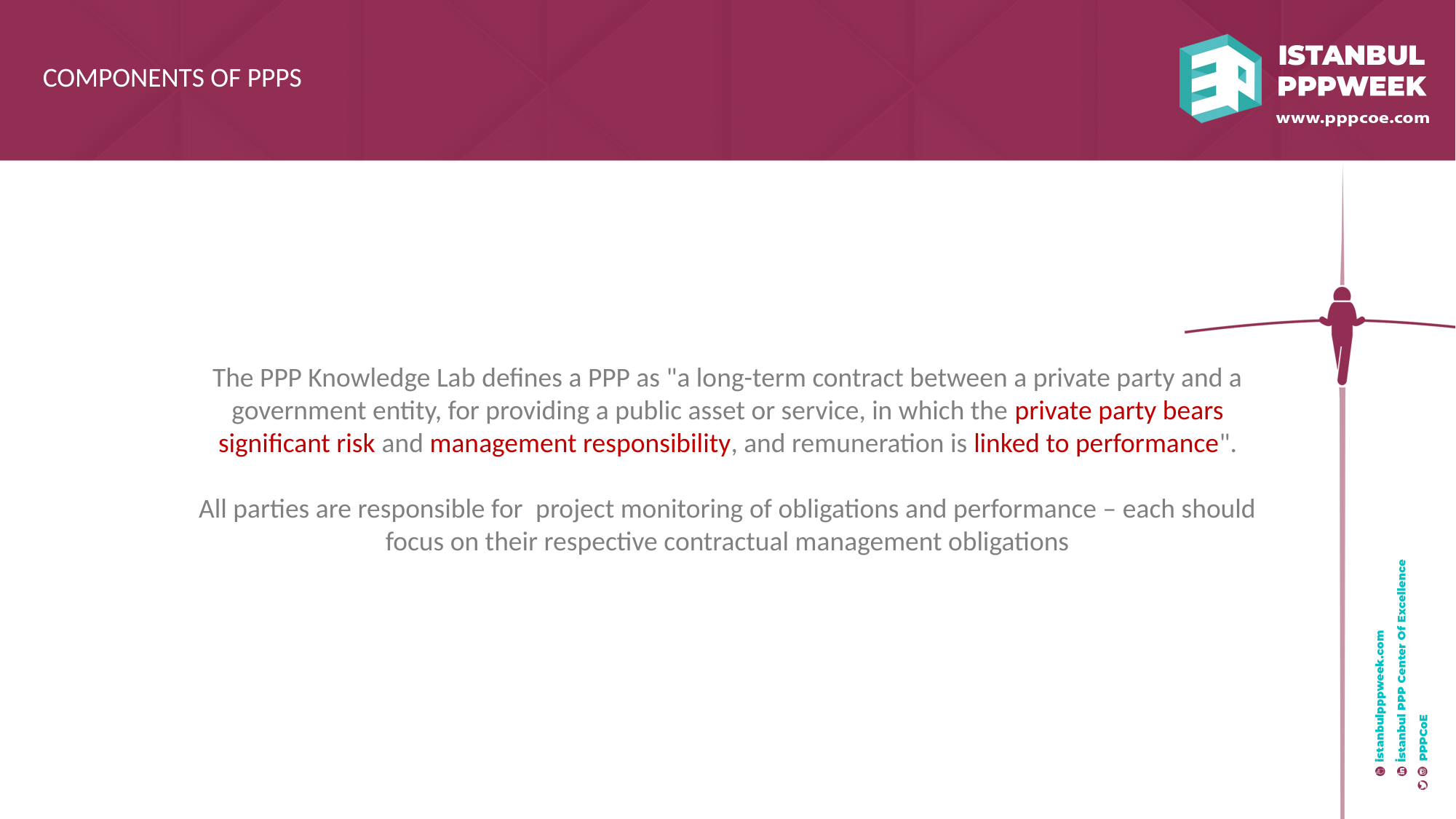

COMPONENTS OF PPPS
The PPP Knowledge Lab defines a PPP as "a long-term contract between a private party and a government entity, for providing a public asset or service, in which the private party bears significant risk and management responsibility, and remuneration is linked to performance".

All parties are responsible for  project monitoring of obligations and performance – each should focus on their respective contractual management obligations